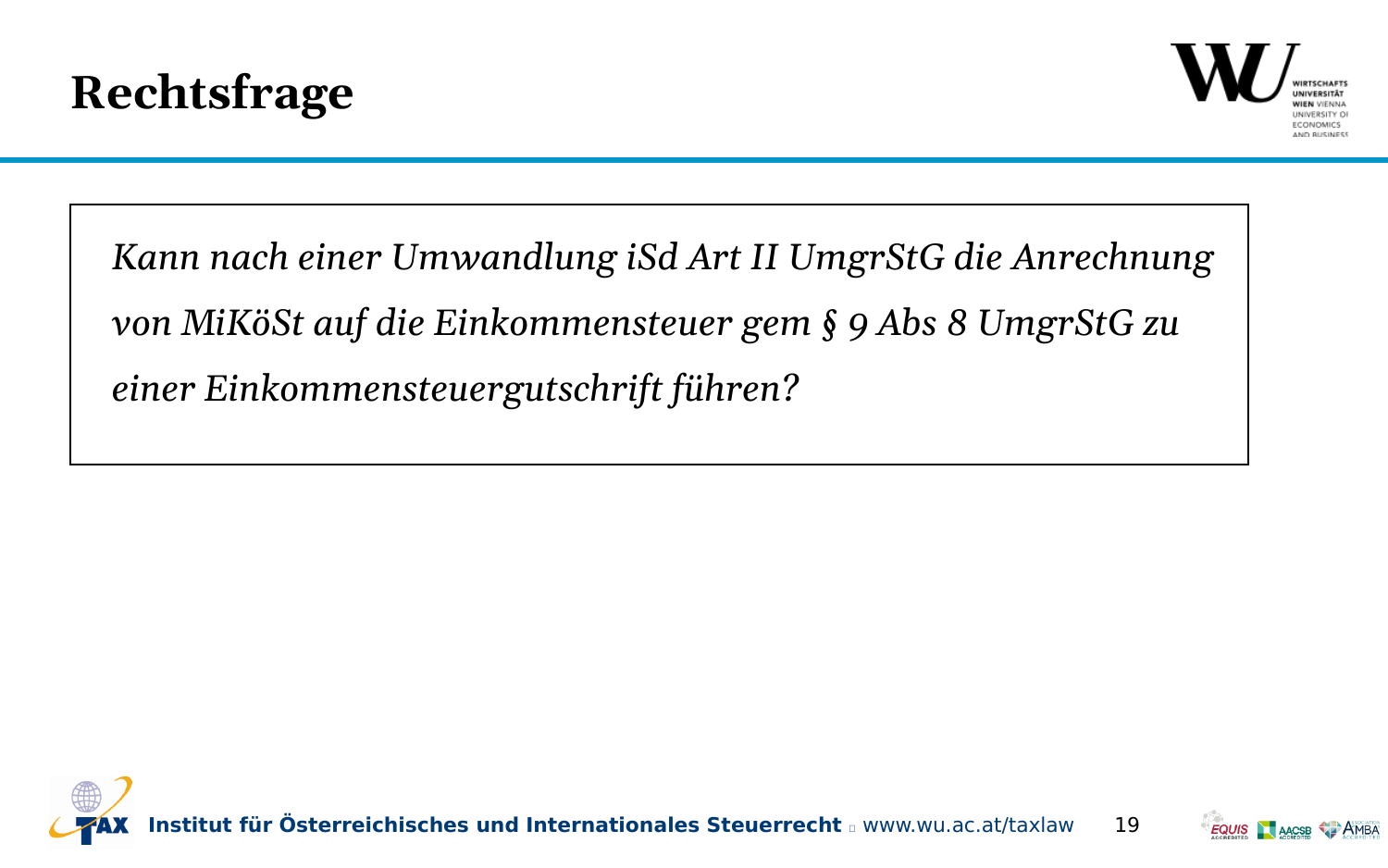

# Rechtsfrage
Kann nach einer Umwandlung iSd Art II UmgrStG die Anrechnung von MiKöSt auf die Einkommensteuer gem § 9 Abs 8 UmgrStG zu einer Einkommensteuergutschrift führen?
19